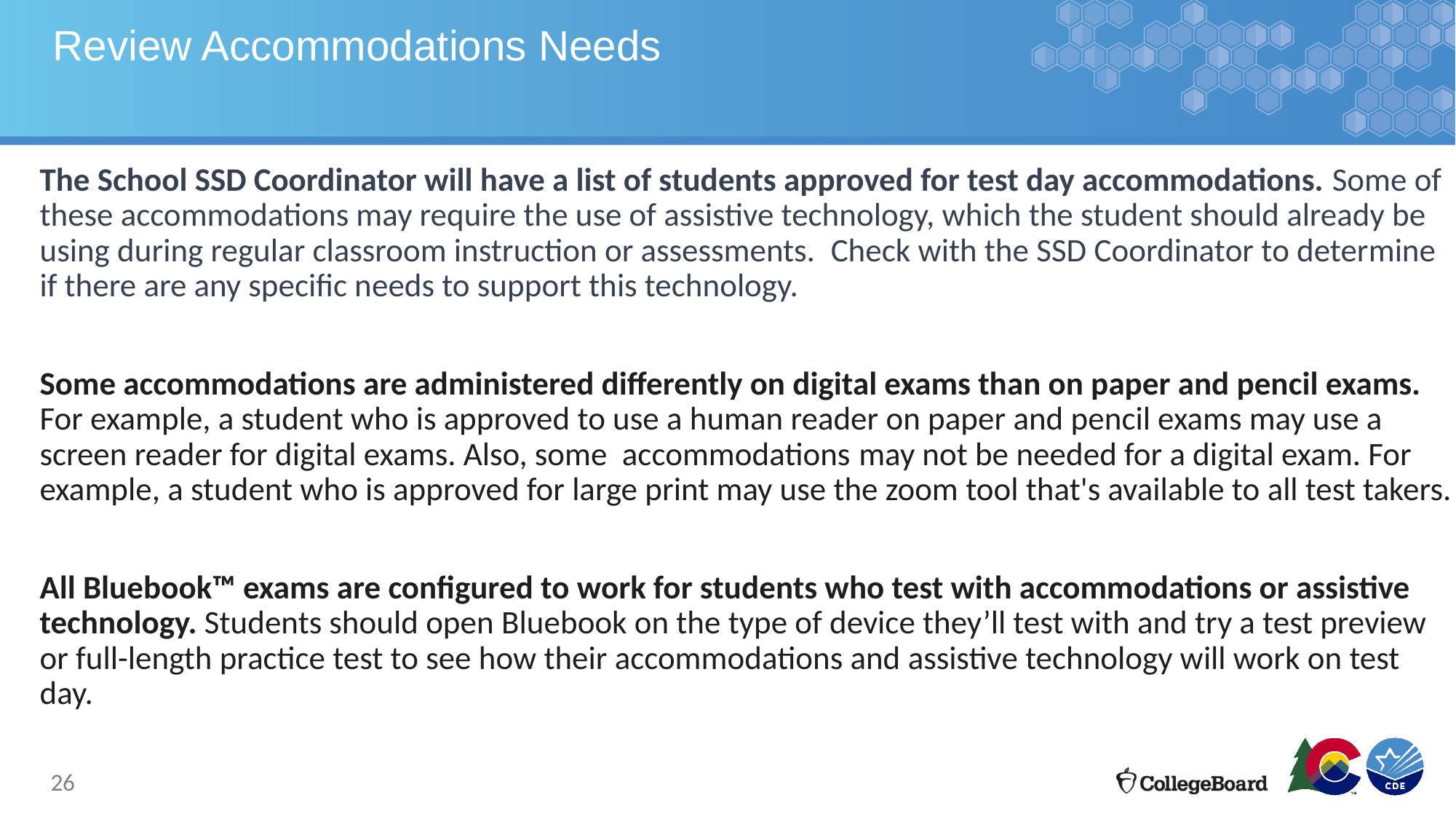

# Review Accommodations Needs
The School SSD Coordinator will have a list of students approved for test day accommodations. Some of these accommodations may require the use of assistive technology, which the student should already be using during regular classroom instruction or assessments.  Check with the SSD Coordinator to determine if there are any specific needs to support this technology.

Some accommodations are administered differently on digital exams than on paper and pencil exams. For example, a student who is approved to use a human reader on paper and pencil exams may use a screen reader for digital exams. Also, some  accommodations may not be needed for a digital exam. For example, a student who is approved for large print may use the zoom tool that's available to all test takers.

All Bluebook™ exams are configured to work for students who test with accommodations or assistive technology. Students should open Bluebook on the type of device they’ll test with and try a test preview or full-length practice test to see how their accommodations and assistive technology will work on test day.

26